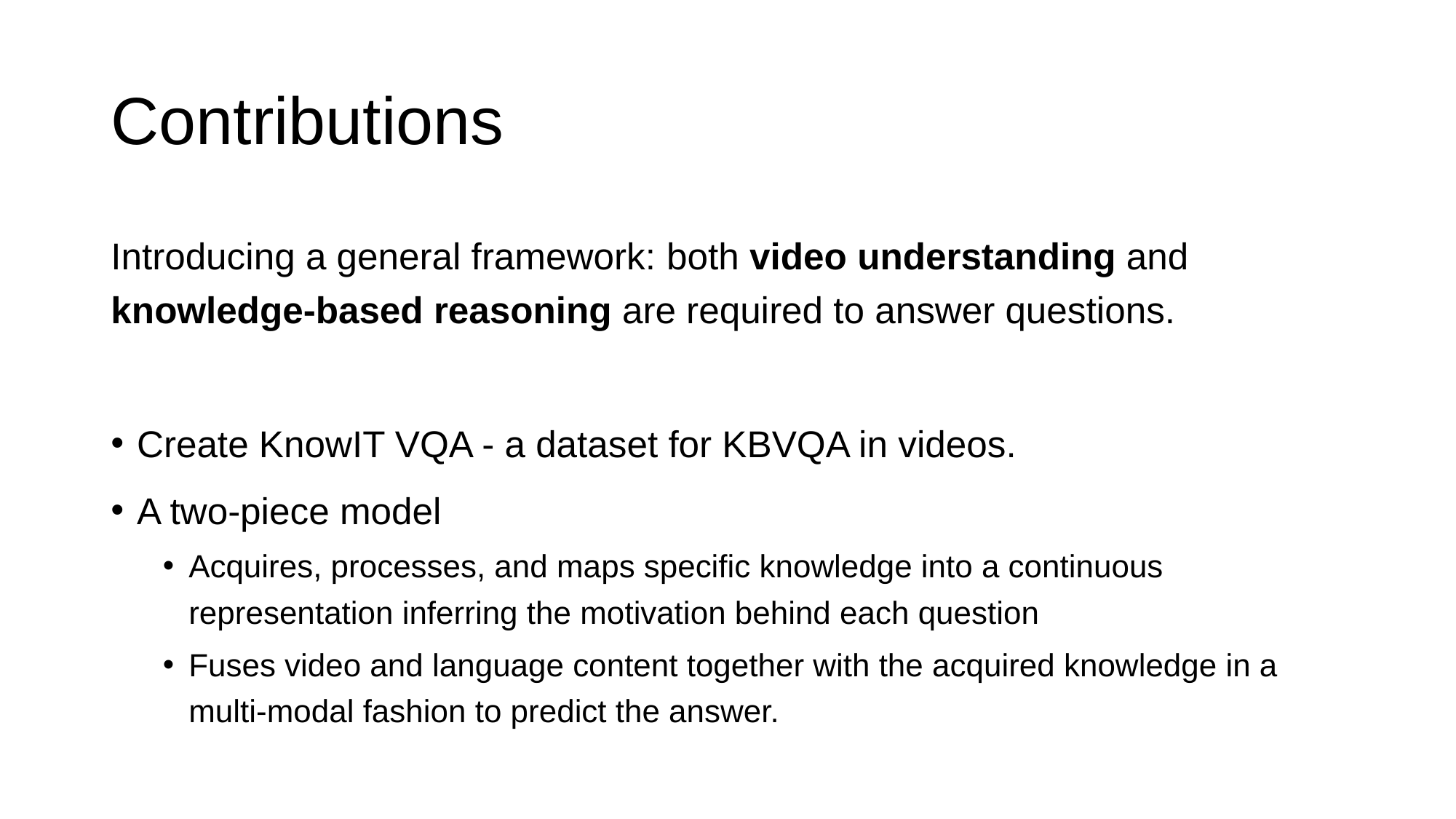

# Contributions
Introducing a general framework: both video understanding and knowledge-based reasoning are required to answer questions.

Create KnowIT VQA - a dataset for KBVQA in videos.
A two-piece model
Acquires, processes, and maps specific knowledge into a continuous representation inferring the motivation behind each question
Fuses video and language content together with the acquired knowledge in a multi-modal fashion to predict the answer.